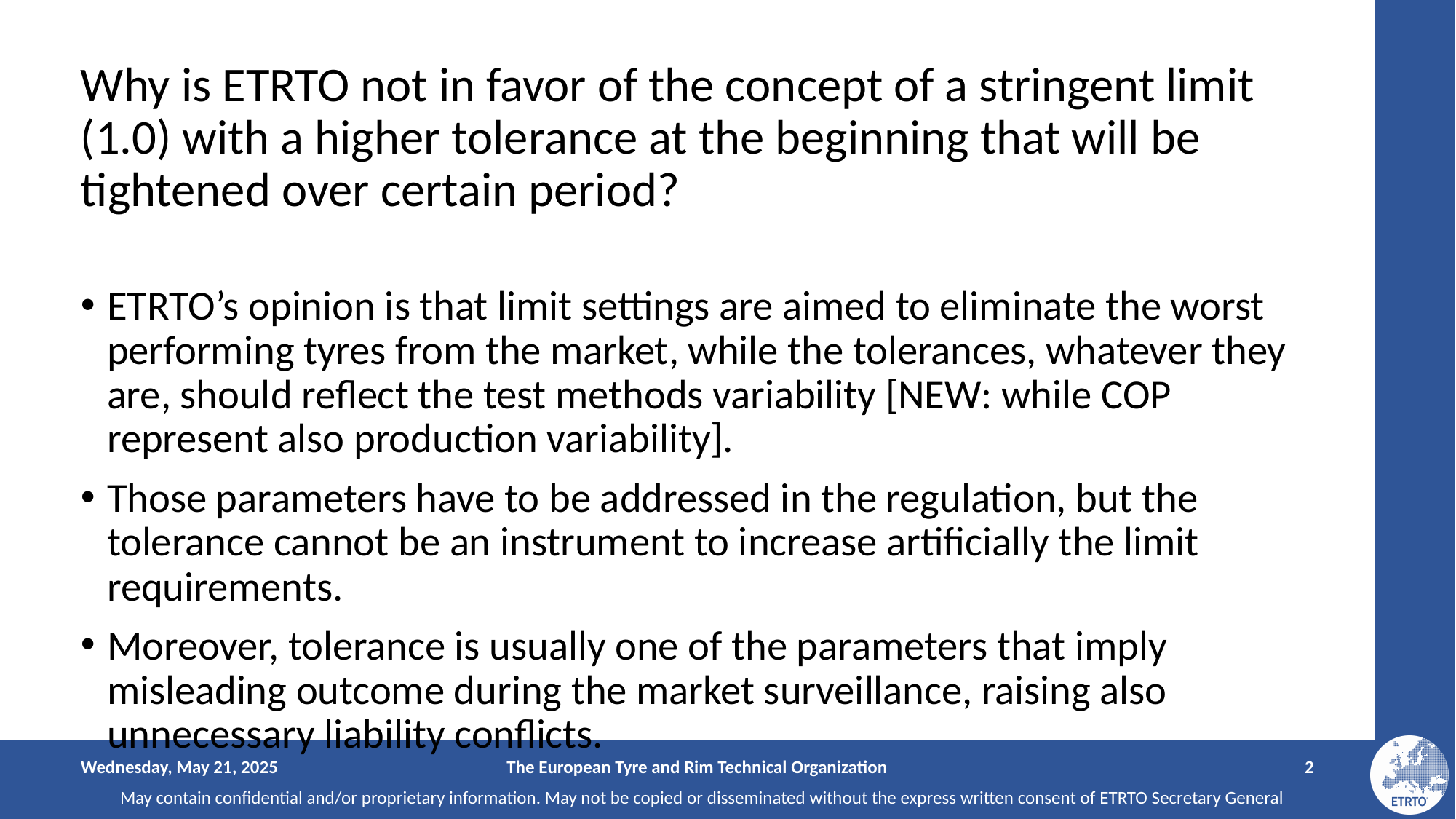

# Why is ETRTO not in favor of the concept of a stringent limit (1.0) with a higher tolerance at the beginning that will be tightened over certain period?
ETRTO’s opinion is that limit settings are aimed to eliminate the worst performing tyres from the market, while the tolerances, whatever they are, should reflect the test methods variability [NEW: while COP represent also production variability].
Those parameters have to be addressed in the regulation, but the tolerance cannot be an instrument to increase artificially the limit requirements.
Moreover, tolerance is usually one of the parameters that imply misleading outcome during the market surveillance, raising also unnecessary liability conflicts.
Wednesday, May 21, 2025
The European Tyre and Rim Technical Organization
2